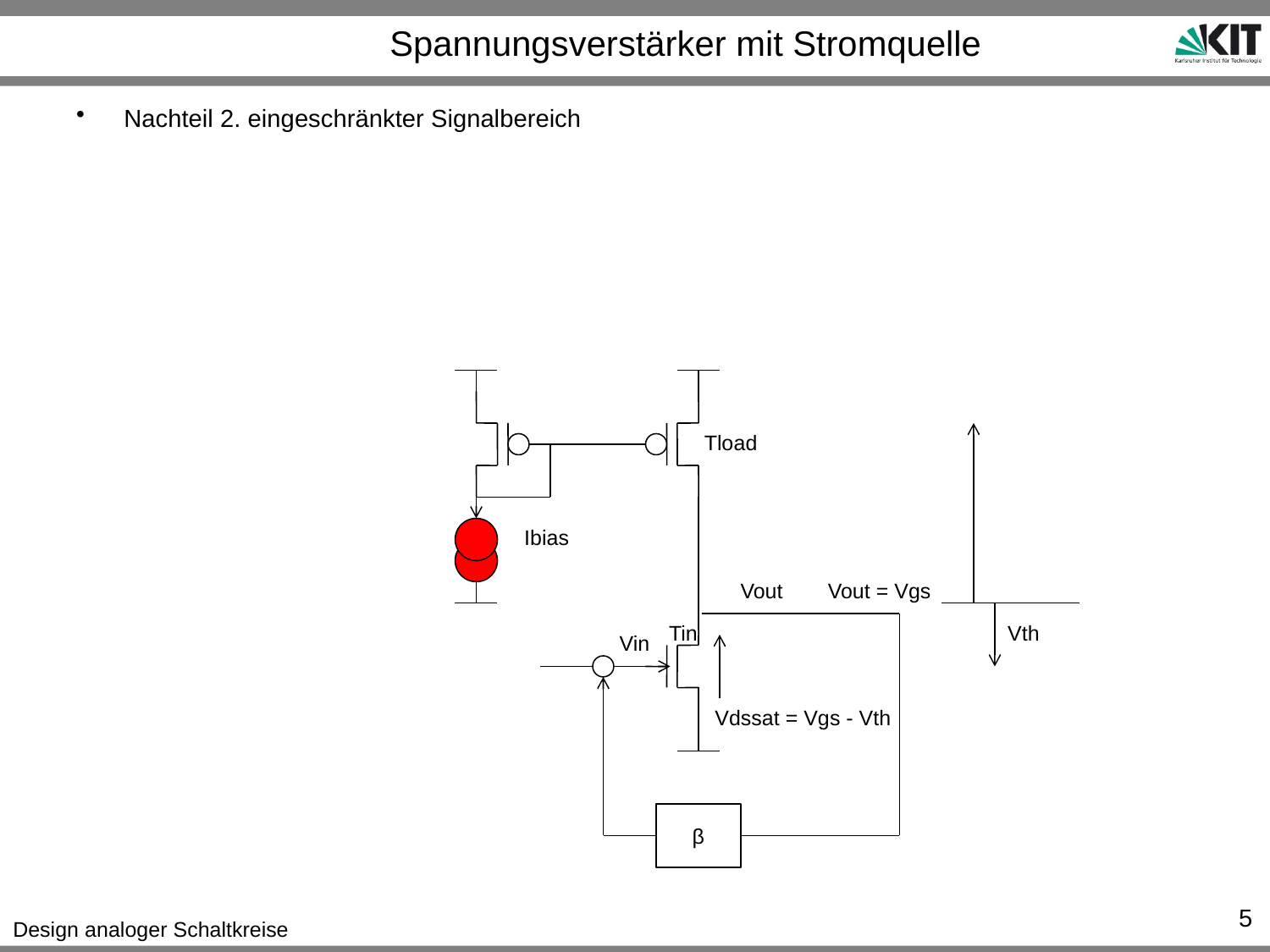

# Spannungsverstärker mit Stromquelle
Nachteil 2. eingeschränkter Signalbereich

Tload

Ibias

Vout
Vout = Vgs

Tin
Vth
Vin

Vdssat = Vgs - Vth
β
5